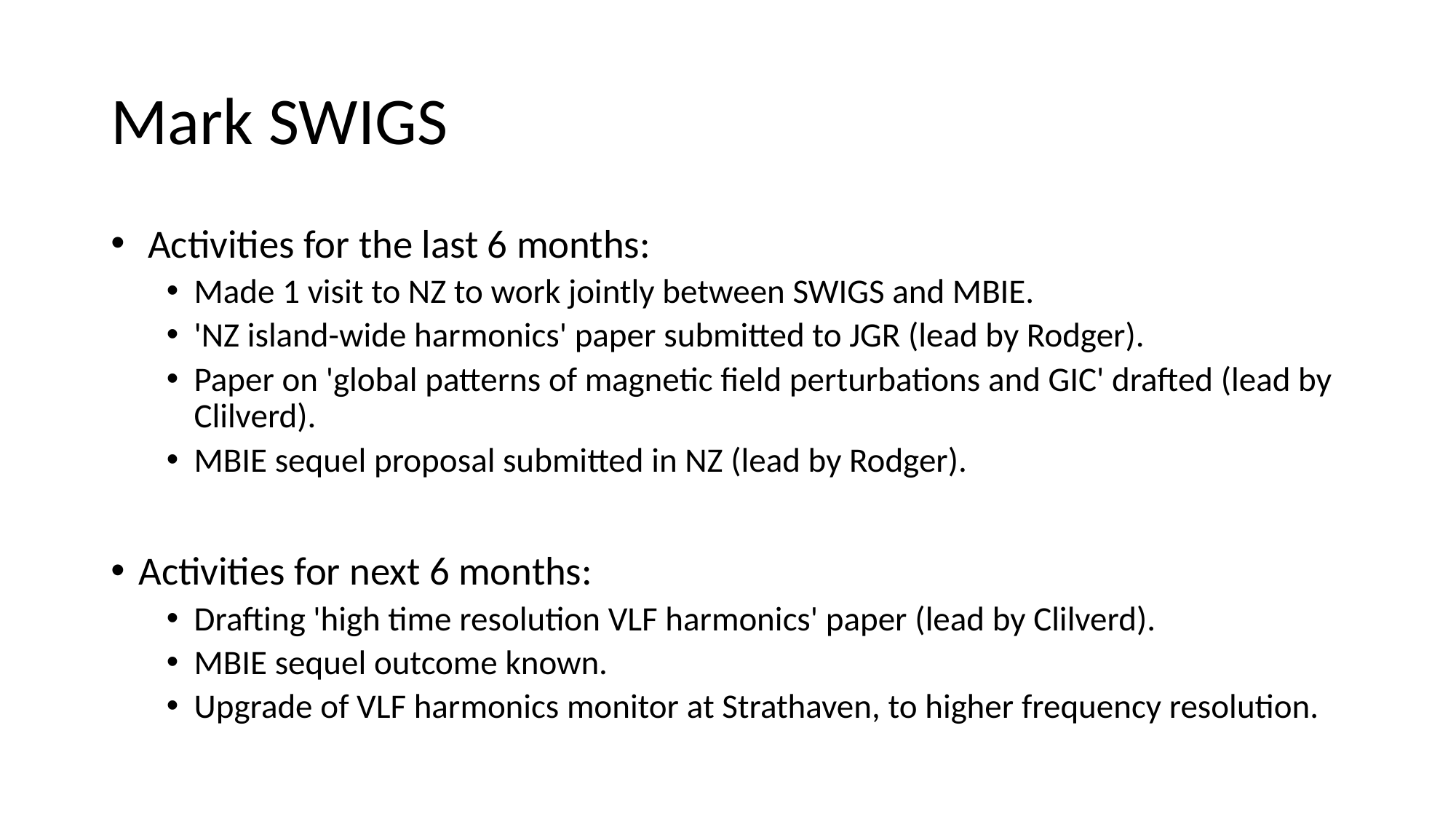

# Mark SWIGS
 Activities for the last 6 months:
Made 1 visit to NZ to work jointly between SWIGS and MBIE.
'NZ island-wide harmonics' paper submitted to JGR (lead by Rodger).
Paper on 'global patterns of magnetic field perturbations and GIC' drafted (lead by Clilverd).
MBIE sequel proposal submitted in NZ (lead by Rodger).

Activities for next 6 months:
Drafting 'high time resolution VLF harmonics' paper (lead by Clilverd).
MBIE sequel outcome known.
Upgrade of VLF harmonics monitor at Strathaven, to higher frequency resolution.